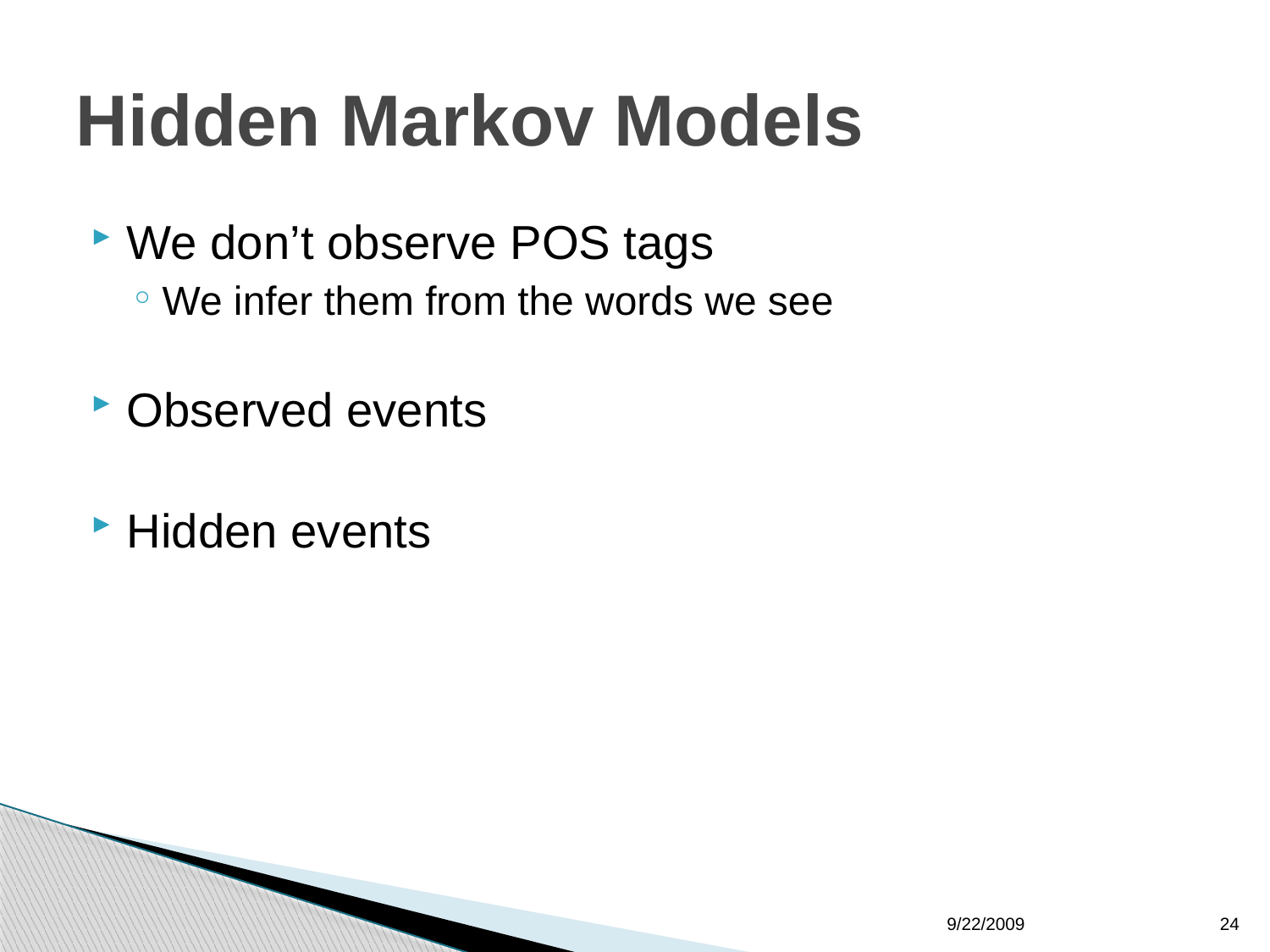

# Hidden Markov Models
We don’t observe POS tags
We infer them from the words we see
Observed events
Hidden events
9/22/2009
24